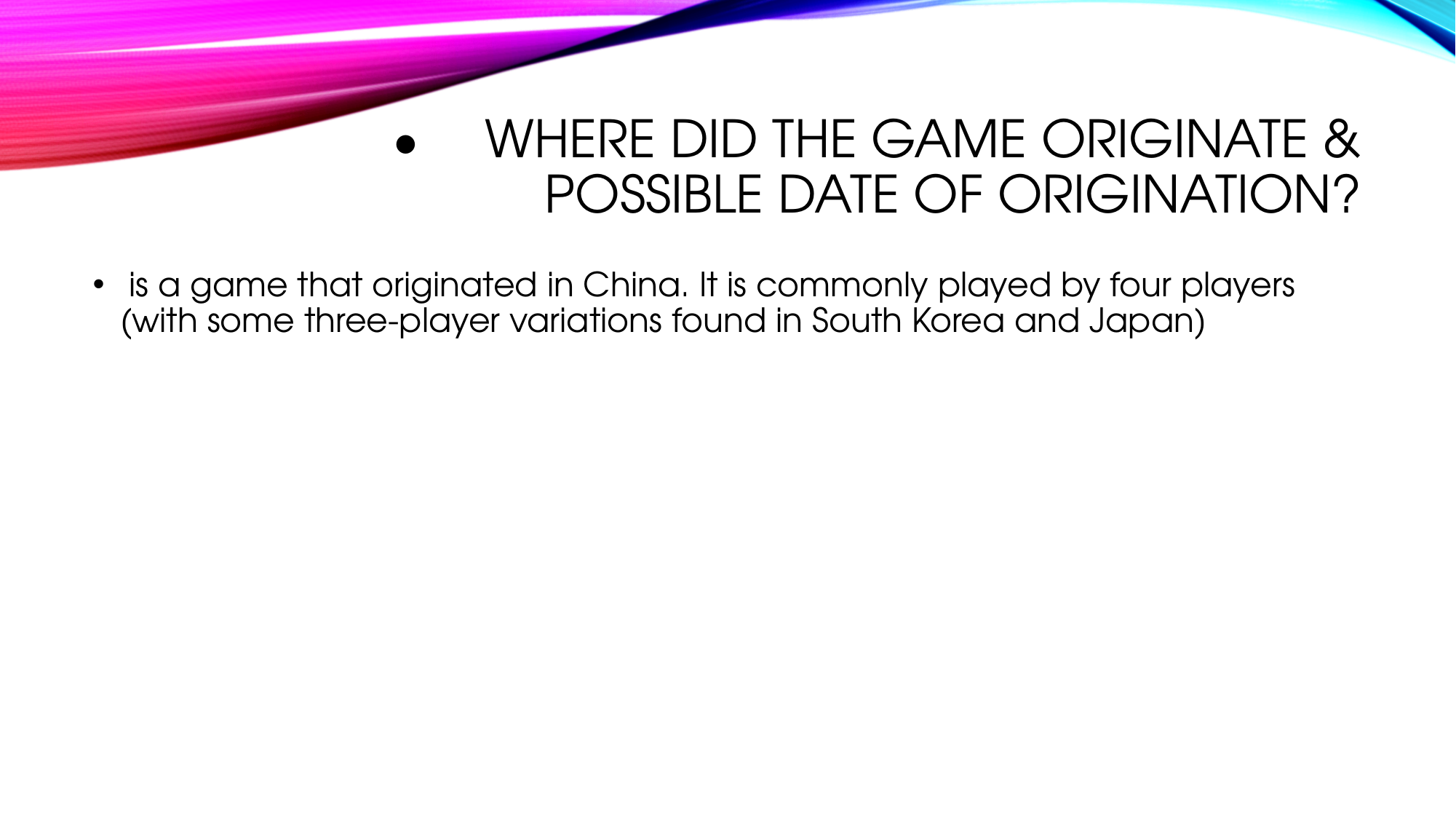

# •	Where did the game originate & possible date of origination?
 is a game that originated in China. It is commonly played by four players (with some three-player variations found in South Korea and Japan)